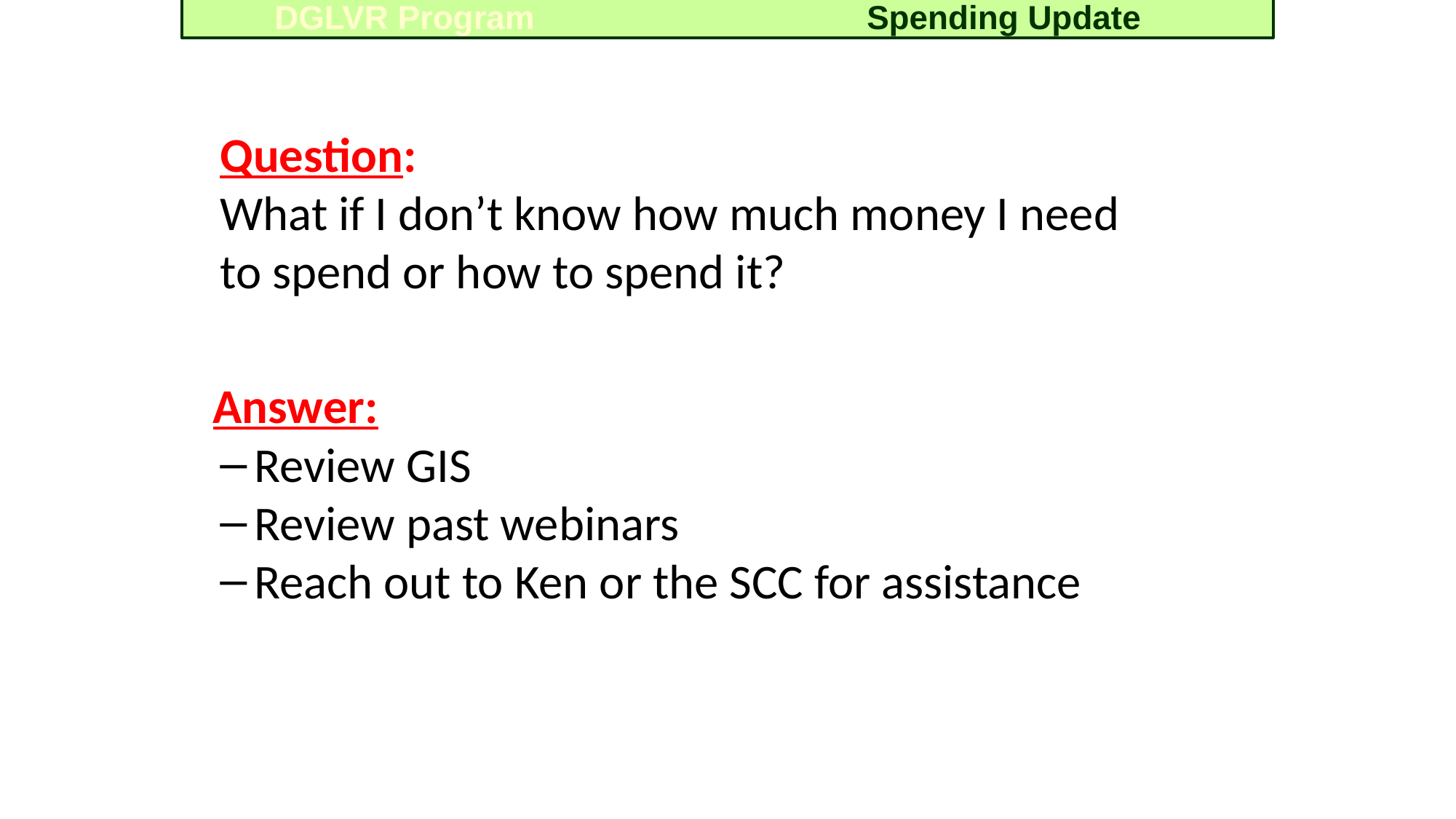

Spending Update
DGLVR Program

Question:
What if I don’t know how much money I need to spend or how to spend it?

Answer:
Review GIS
Review past webinars
Reach out to Ken or the SCC for assistance